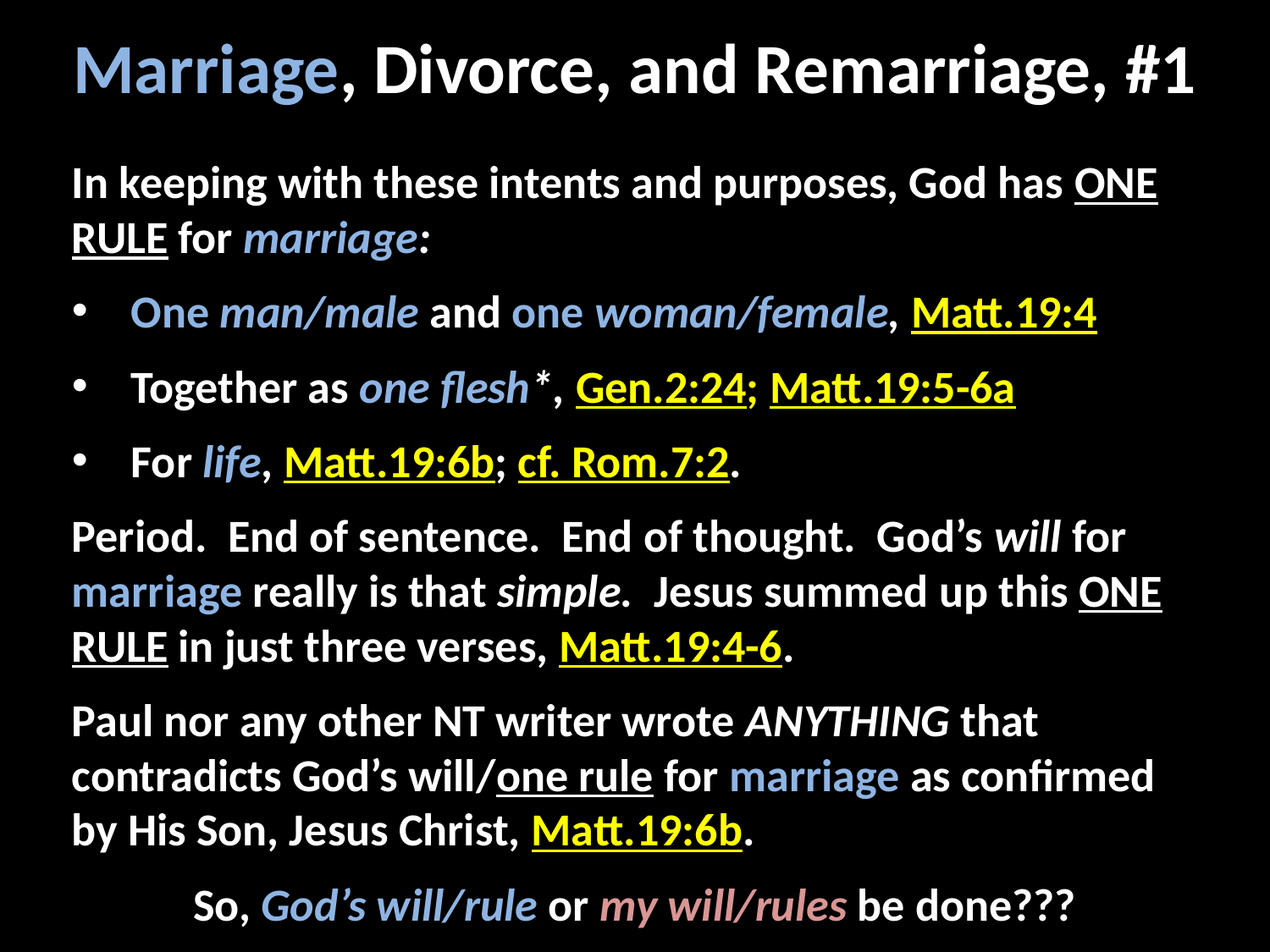

# Marriage, Divorce, and Remarriage, #1
In keeping with these intents and purposes, God has ONE RULE for marriage:
One man/male and one woman/female, Matt.19:4
Together as one flesh*, Gen.2:24; Matt.19:5-6a
For life, Matt.19:6b; cf. Rom.7:2.
Period.  End of sentence.  End of thought.  God’s will for marriage really is that simple.  Jesus summed up this ONE RULE in just three verses, Matt.19:4-6.
Paul nor any other NT writer wrote ANYTHING that contradicts God’s will/one rule for marriage as confirmed by His Son, Jesus Christ, Matt.19:6b.
So, God’s will/rule or my will/rules be done???